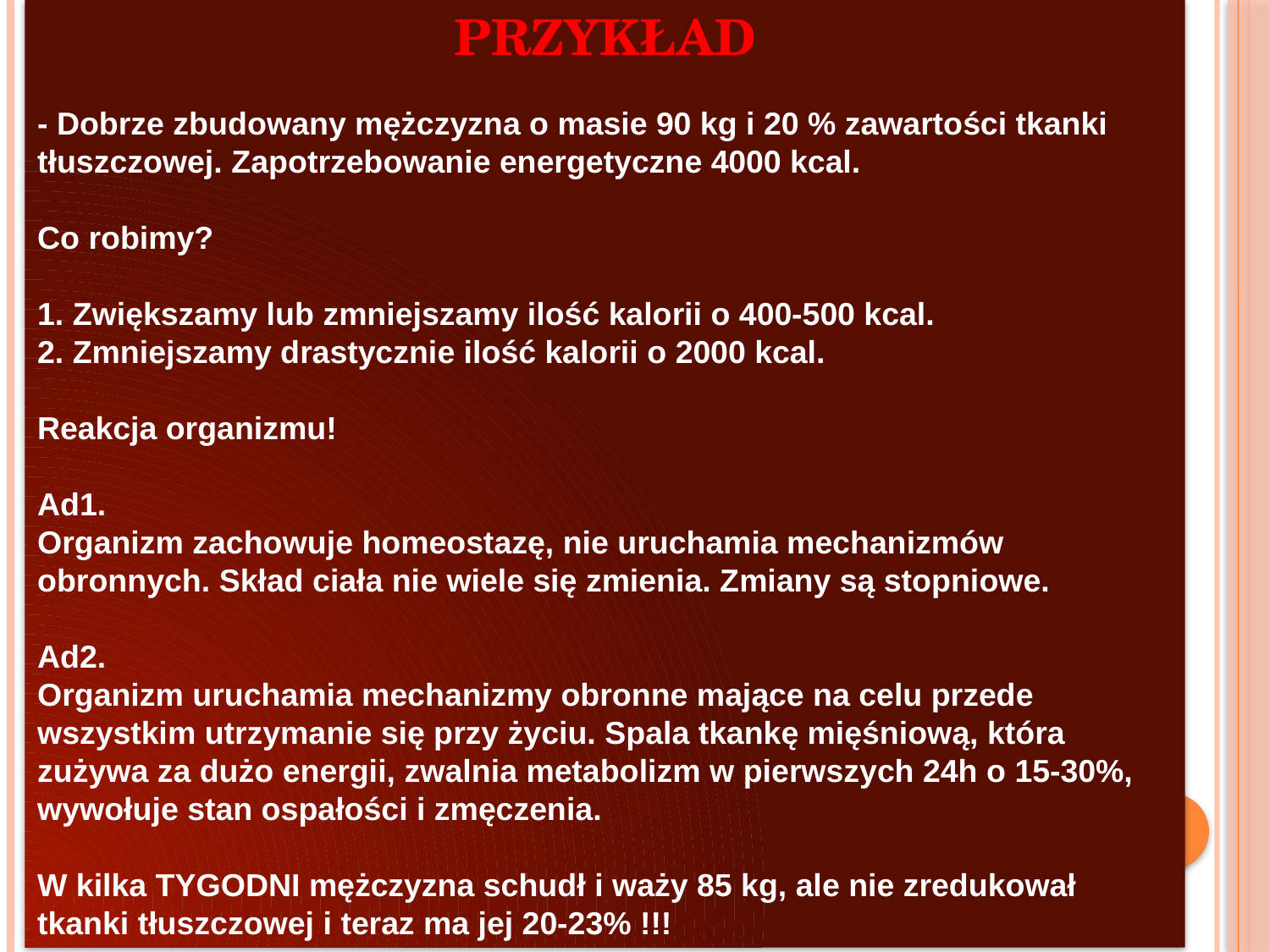

PRZYKŁAD

- Dobrze zbudowany mężczyzna o masie 90 kg i 20 % zawartości tkanki tłuszczowej. Zapotrzebowanie energetyczne 4000 kcal.

Co robimy?

1. Zwiększamy lub zmniejszamy ilość kalorii o 400-500 kcal.
2. Zmniejszamy drastycznie ilość kalorii o 2000 kcal.

Reakcja organizmu!

Ad1.
Organizm zachowuje homeostazę, nie uruchamia mechanizmów obronnych. Skład ciała nie wiele się zmienia. Zmiany są stopniowe.

Ad2.
Organizm uruchamia mechanizmy obronne mające na celu przede wszystkim utrzymanie się przy życiu. Spala tkankę mięśniową, która zużywa za dużo energii, zwalnia metabolizm w pierwszych 24h o 15-30%, wywołuje stan ospałości i zmęczenia.

W kilka TYGODNI mężczyzna schudł i waży 85 kg, ale nie zredukował tkanki tłuszczowej i teraz ma jej 20-23% !!!